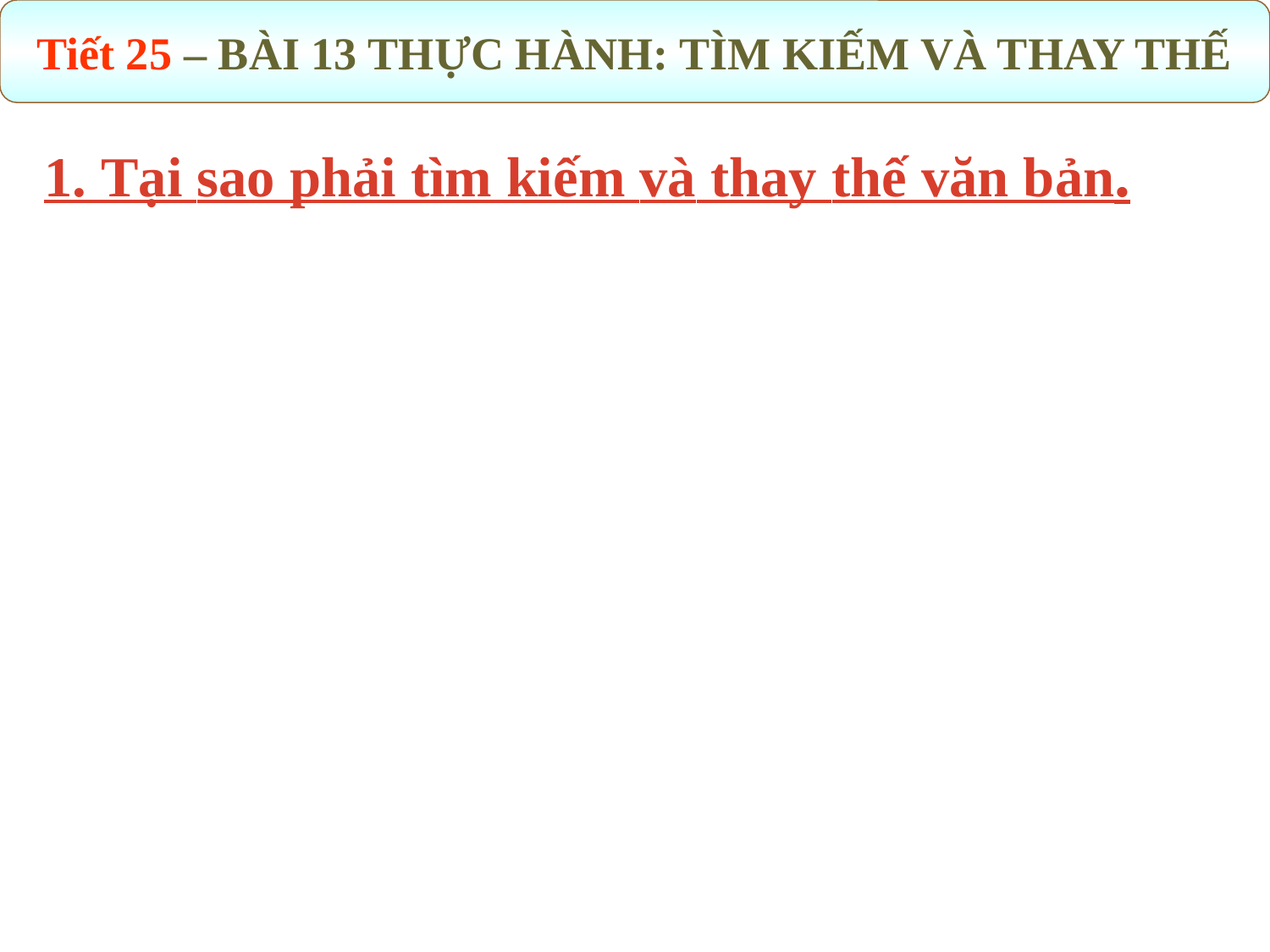

Tiết 25 – BÀI 13 THỰC HÀNH: TÌM KIẾM VÀ THAY THẾ
1. Tại sao phải tìm kiếm và thay thế văn bản.